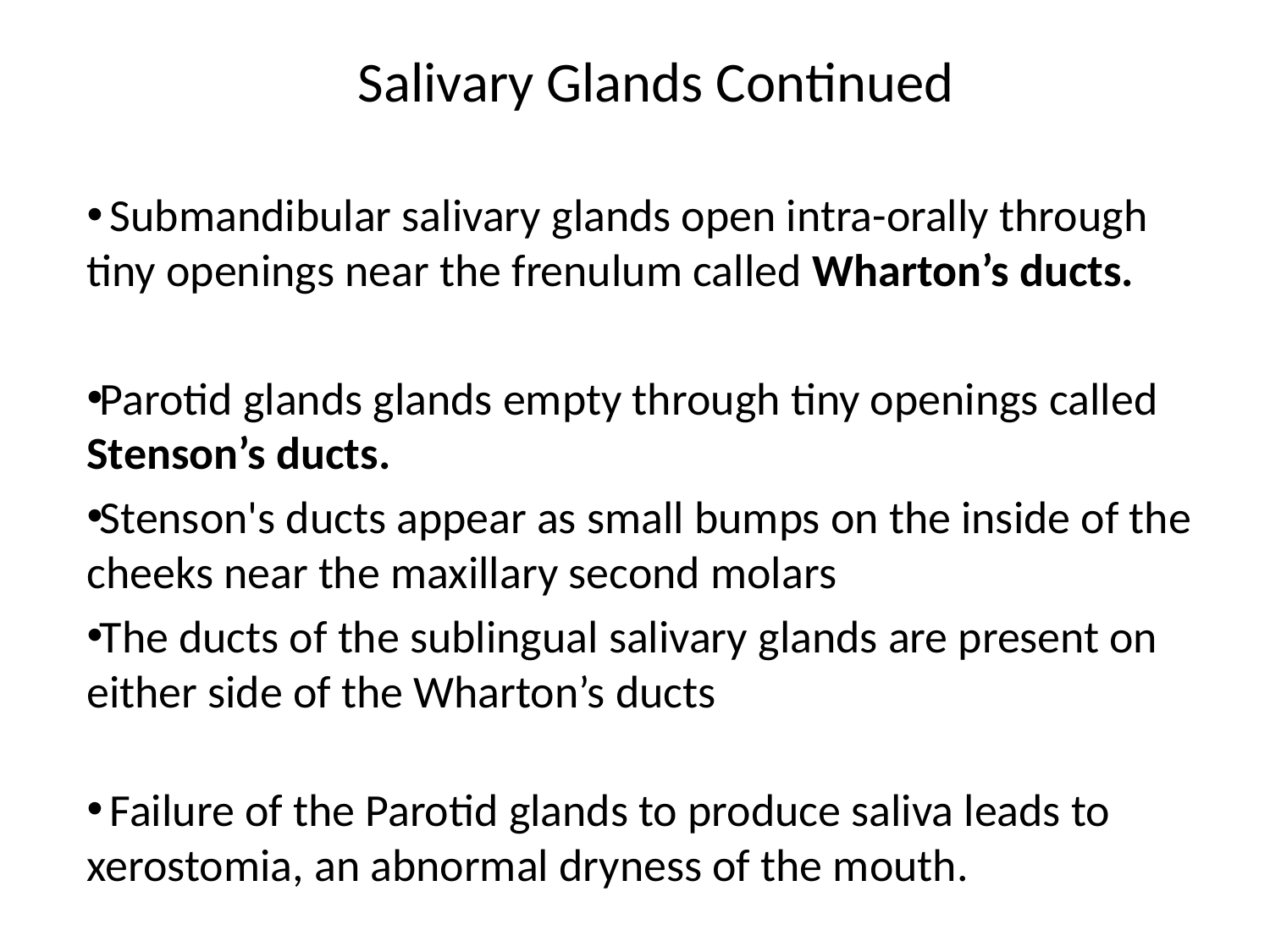

# Salivary Glands Continued
 Submandibular salivary glands open intra-orally through tiny openings near the frenulum called Wharton’s ducts.

Parotid glands glands empty through tiny openings called Stenson’s ducts.
Stenson's ducts appear as small bumps on the inside of the cheeks near the maxillary second molars
The ducts of the sublingual salivary glands are present on either side of the Wharton’s ducts
 Failure of the Parotid glands to produce saliva leads to xerostomia, an abnormal dryness of the mouth.